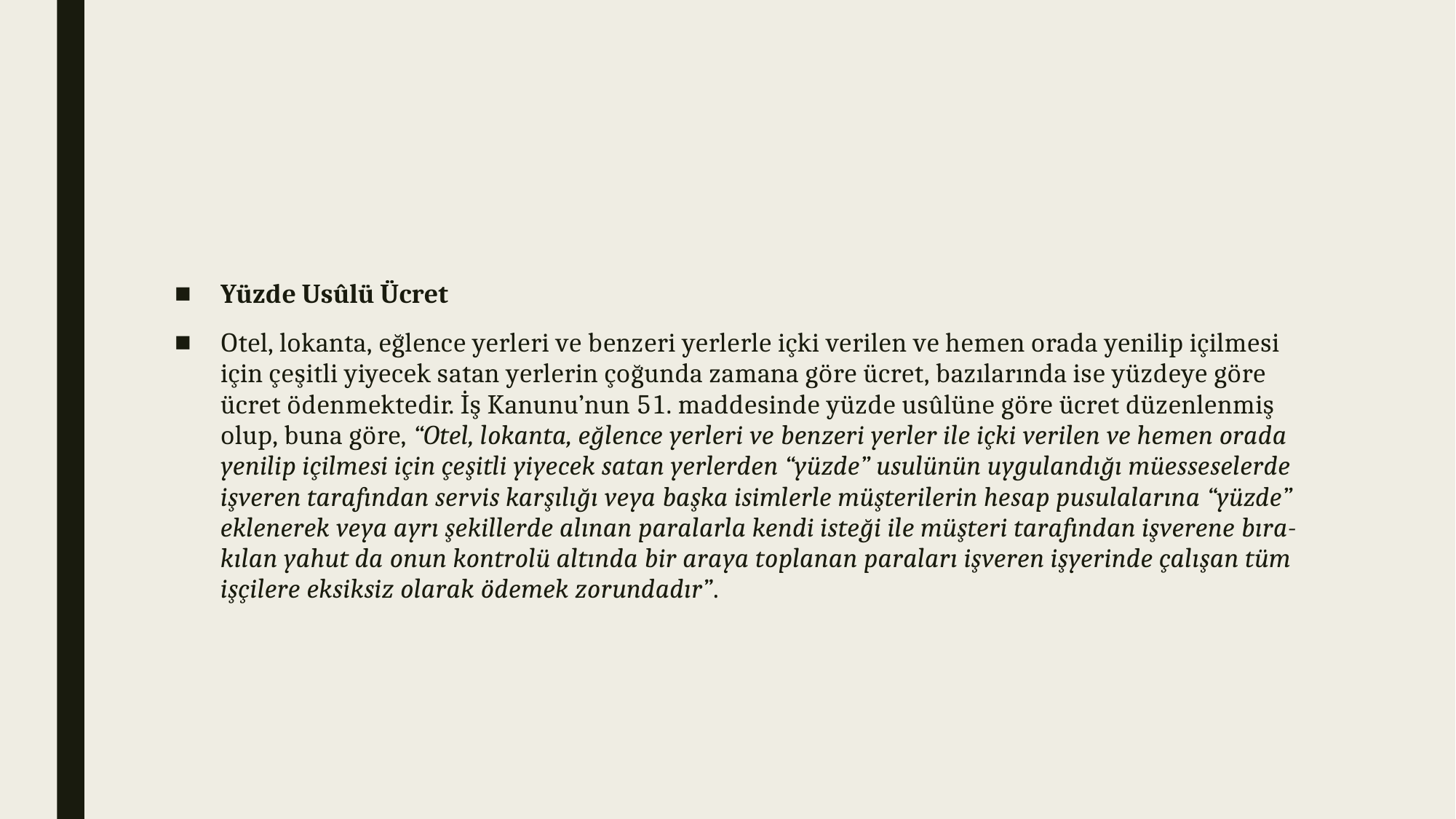

#
Yüzde Usûlü Ücret
Otel, lokanta, eğlence yerleri ve benzeri yerlerle içki verilen ve hemen orada yenilip içilmesi için çeşitli yiyecek satan yerlerin çoğunda zamana göre ücret, bazılarında ise yüzdeye göre ücret ödenmektedir. İş Kanunu’nun 51. maddesinde yüzde usûlüne göre ücret düzenlenmiş olup, buna göre, “Otel, lokanta, eğlence yerleri ve benzeri yerler ile içki verilen ve hemen orada yenilip içilmesi için çeşitli yiyecek satan yerlerden “yüzde” usulünün uygulandığı müesseselerde işveren tarafından servis karşılığı veya başka isimlerle müşterilerin hesap pusulalarına “yüzde” eklenerek veya ayrı şekillerde alınan paralarla kendi isteği ile müşteri tarafından işverene bıra- kılan yahut da onun kontrolü altında bir araya toplanan paraları işveren işyerinde çalışan tüm işçilere eksiksiz olarak ödemek zorundadır”.